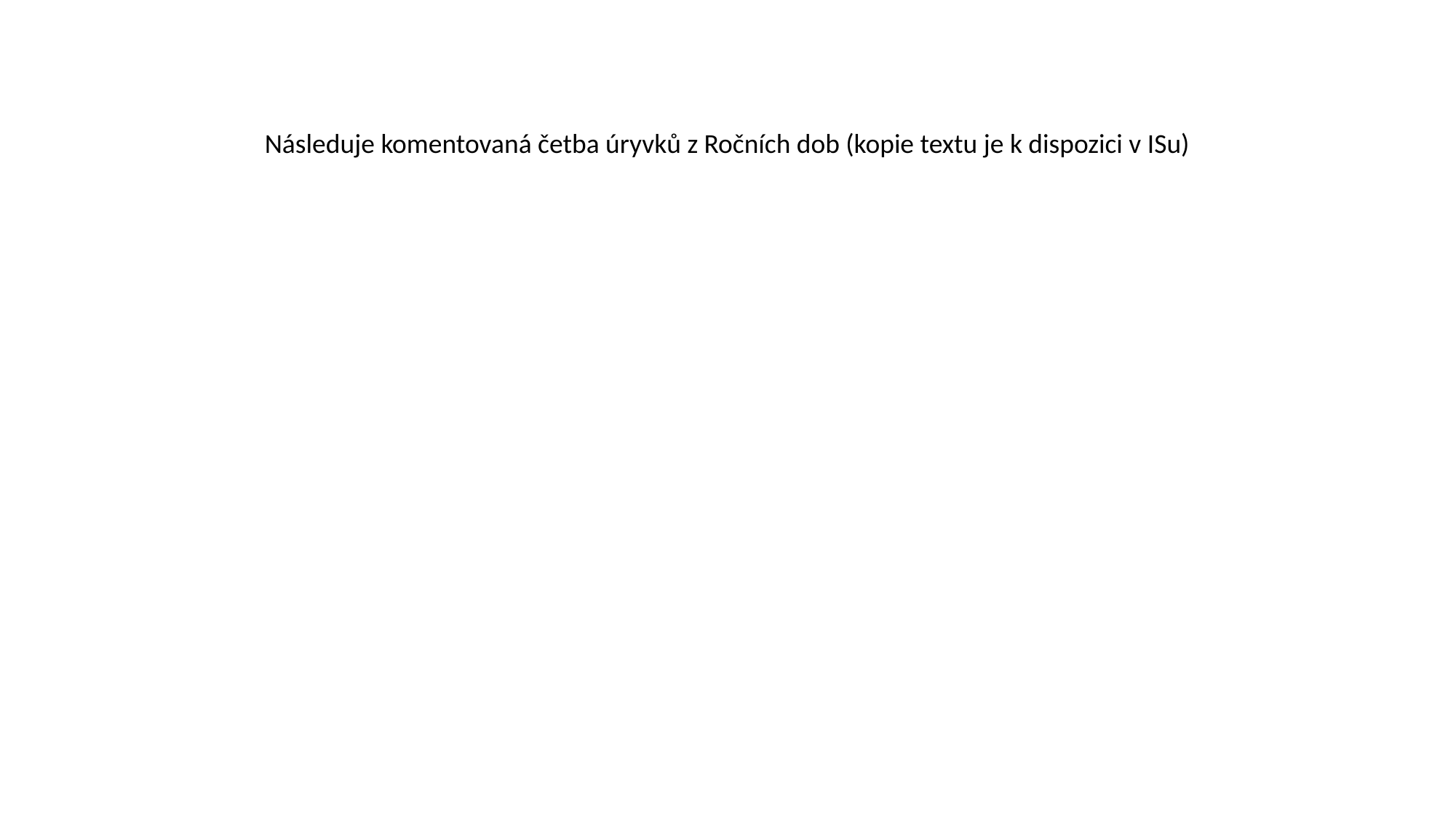

Následuje komentovaná četba úryvků z Ročních dob (kopie textu je k dispozici v ISu)